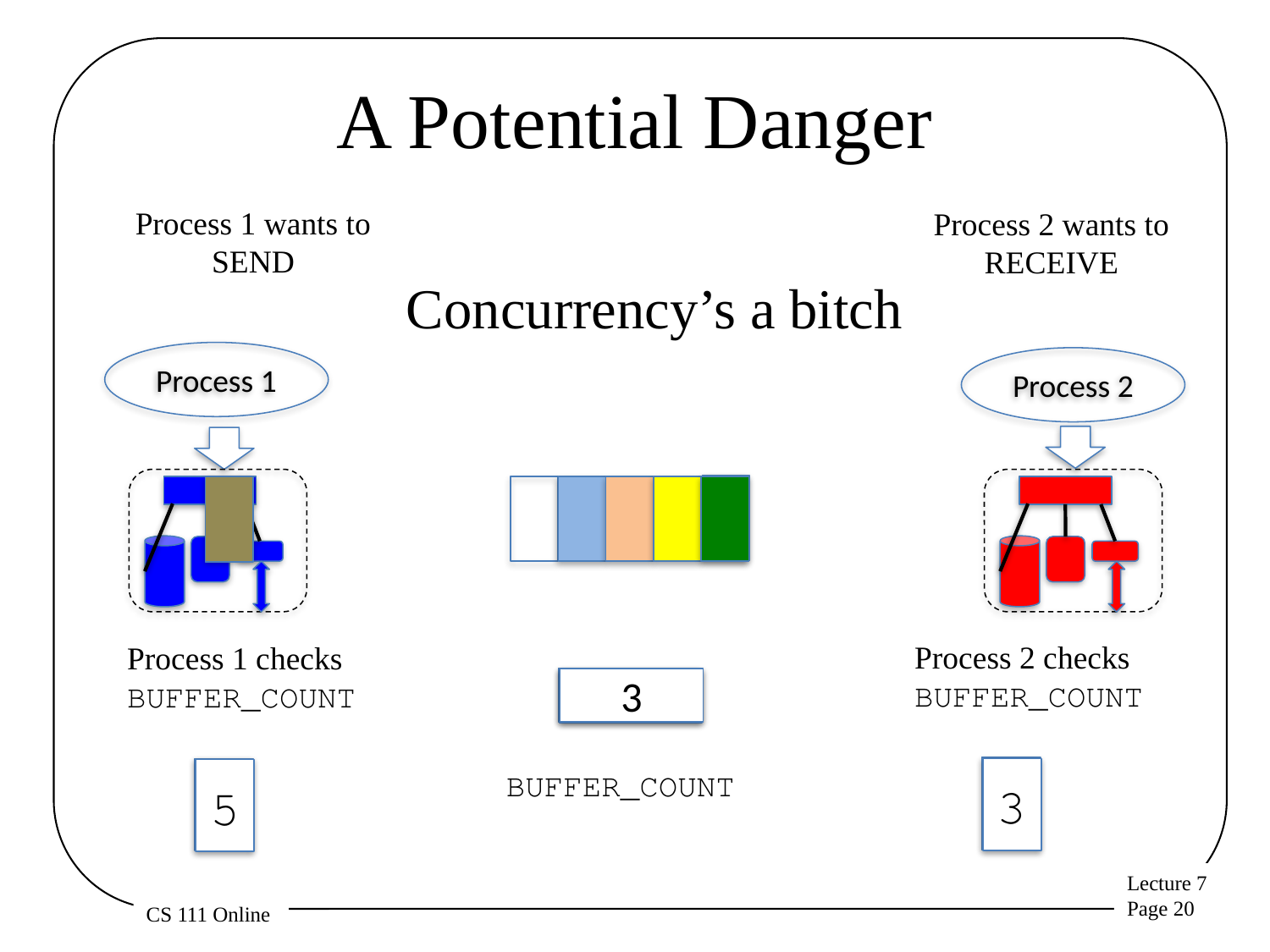

# A Potential Danger
Process 1 wants to SEND
Process 2 wants to RECEIVE

Concurrency’s a bitch
Process 1
Process 2

Process 2 checks BUFFER_COUNT
Process 1 checks BUFFER_COUNT
4
3
5
4
4
BUFFER_COUNT
3
5